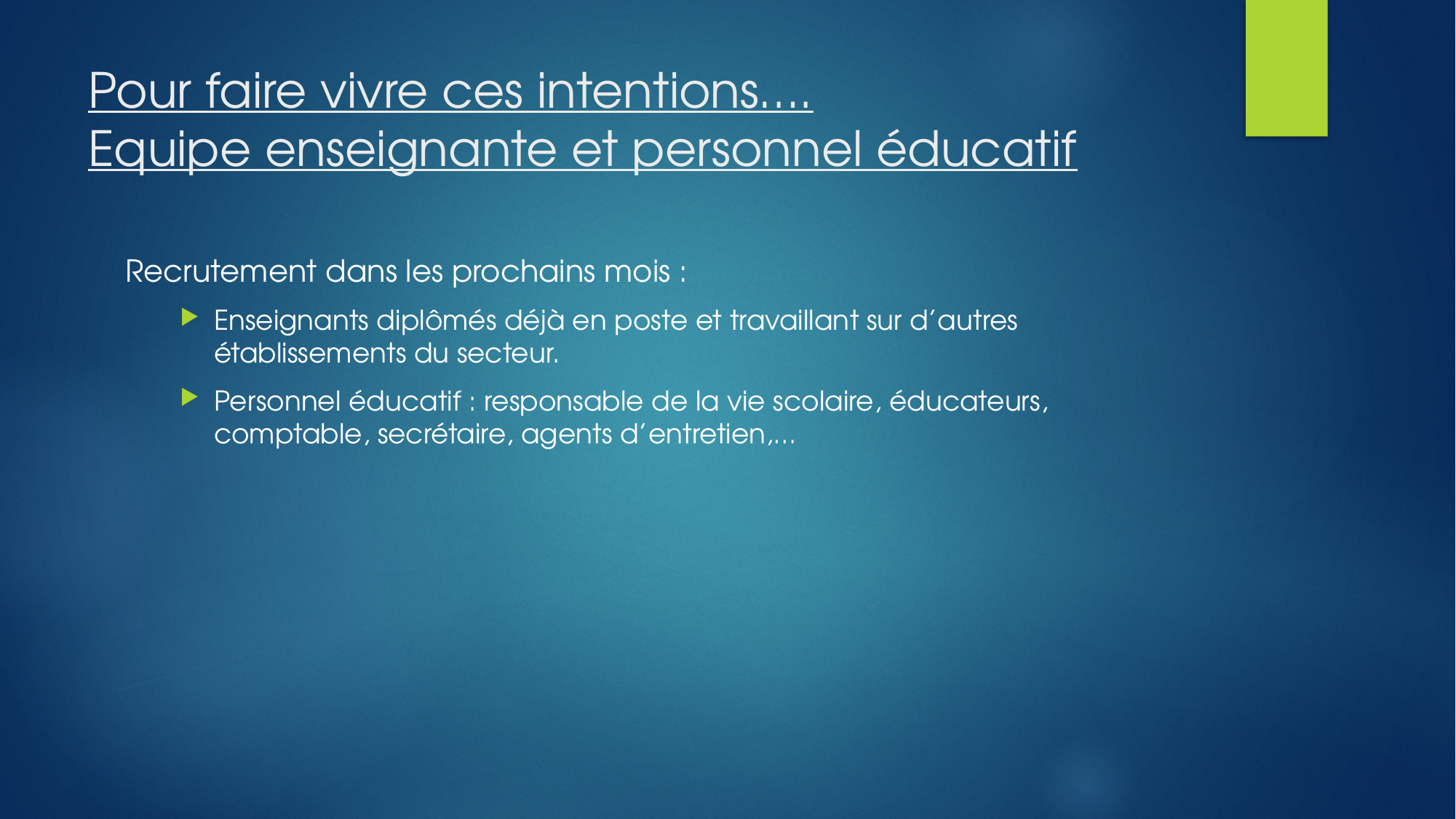

# Pour faire vivre ces intentions…. Equipe enseignante et personnel éducatif
Recrutement dans les prochains mois :
Enseignants diplômés déjà en poste et travaillant sur d’autres établissements du secteur.
Personnel éducatif : responsable de la vie scolaire, éducateurs, comptable, secrétaire, agents d’entretien,…